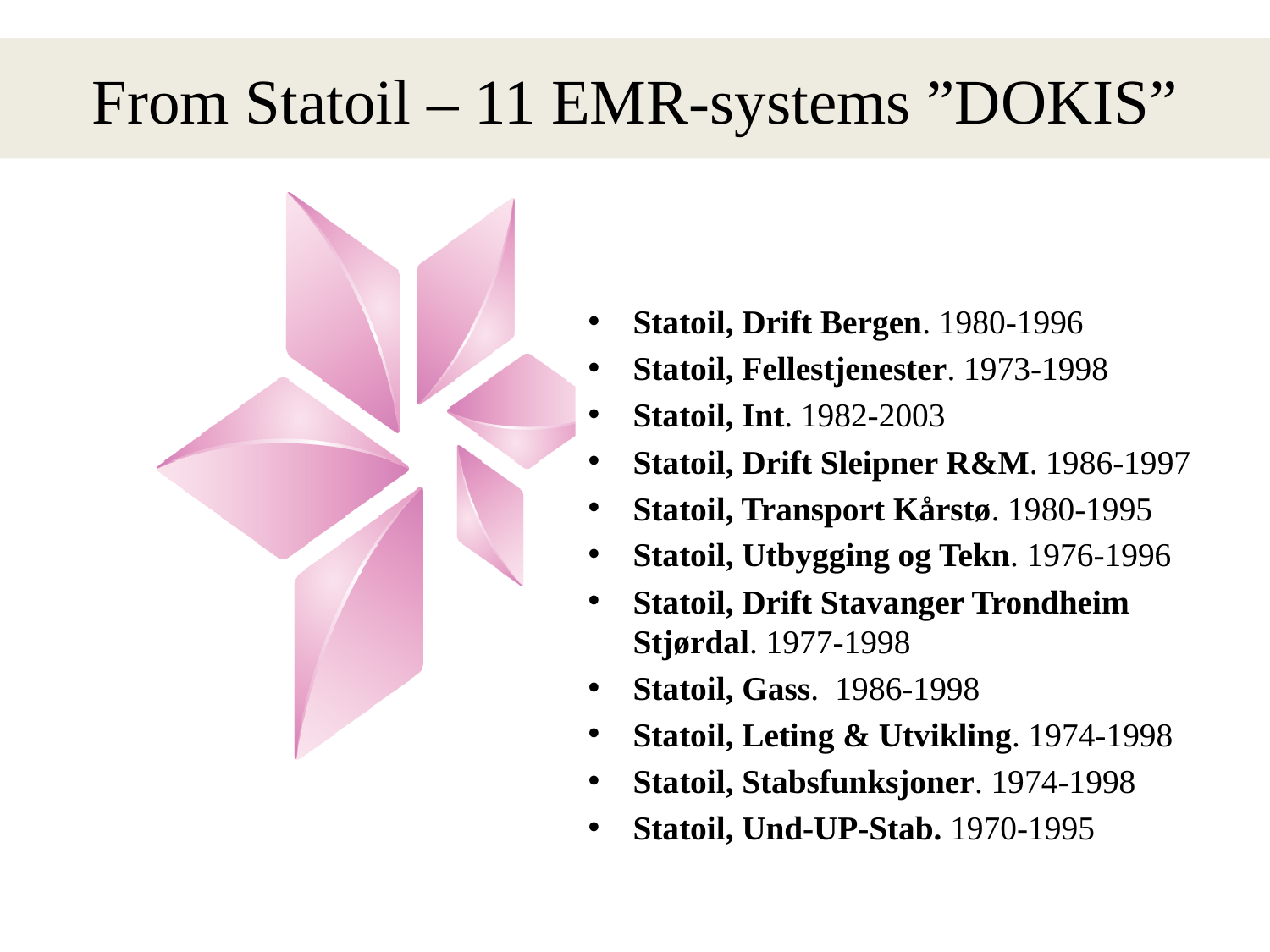

# From Statoil – 11 EMR-systems ”DOKIS”

Statoil, Drift Bergen. 1980-1996
Statoil, Fellestjenester. 1973-1998
Statoil, Int. 1982-2003
Statoil, Drift Sleipner R&M. 1986-1997
Statoil, Transport Kårstø. 1980-1995
Statoil, Utbygging og Tekn. 1976-1996
Statoil, Drift Stavanger Trondheim Stjørdal. 1977-1998
Statoil, Gass.  1986-1998
Statoil, Leting & Utvikling. 1974-1998
Statoil, Stabsfunksjoner. 1974-1998
Statoil, Und-UP-Stab. 1970-1995